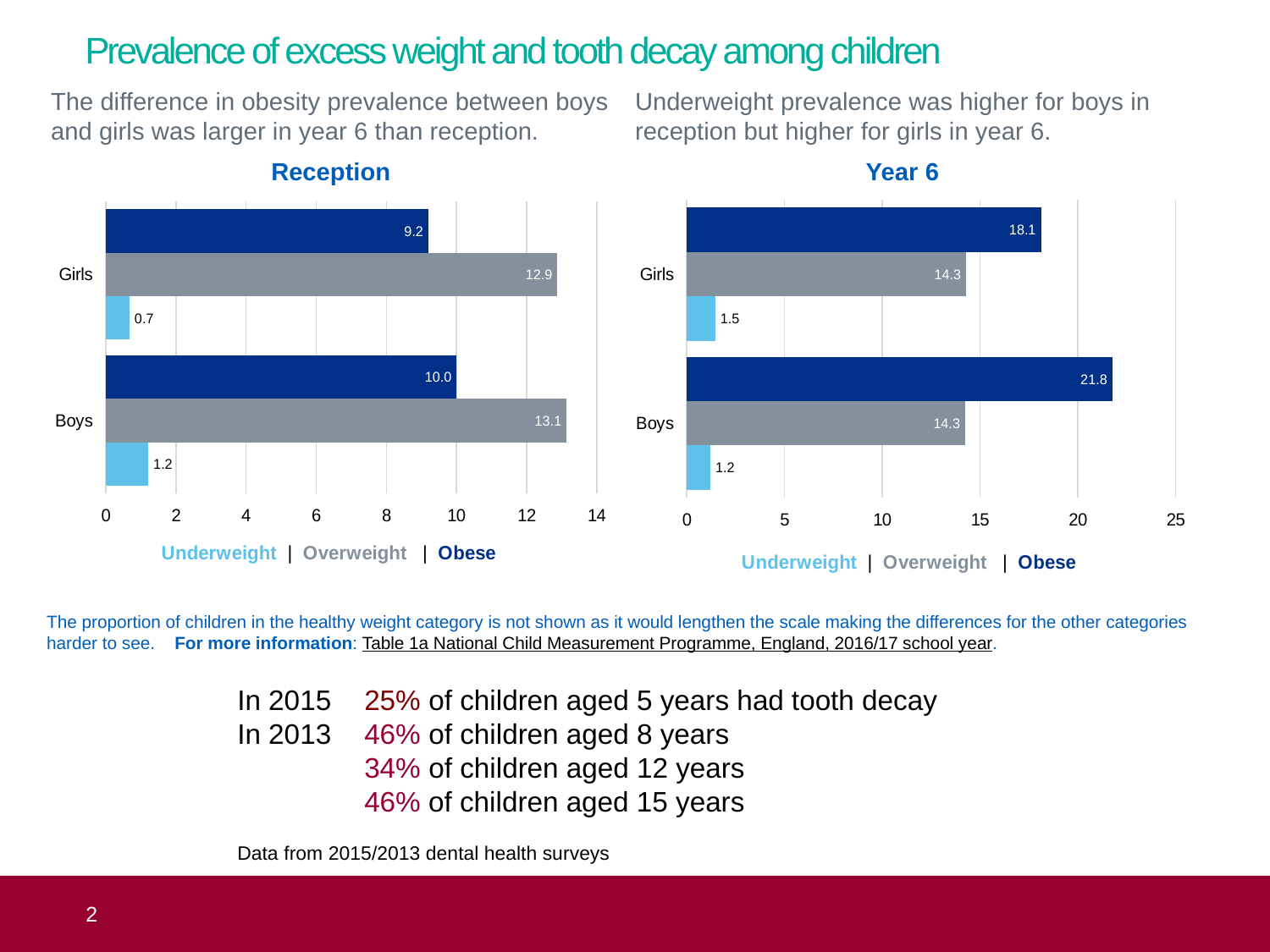

# Prevalence of excess weight and tooth decay among children
The difference in obesity prevalence between boys and girls was larger in year 6 than reception.
Reception

Underweight prevalence was higher for boys in reception but higher for girls in year 6.
Year 6

### Chart

| Category | Underweight | Overweight | Obese |
|---|---|---|---|
| Boys | 1.2186579274367 | 14.2507647412904 | 21.7615978428839 |
| Girls | 1.46676016727307 | 14.2898053743267 | 18.1180677683584 |

### Chart

| Category | Underweight | Overweight | Obese |
|---|---|---|---|
| Boys | 1.21896569966826 | 13.142858921136 | 10.0106429989606 |
| Girls | 0.6820963505735 | 12.8835371614273 | 9.19872346365995 |
The proportion of children in the healthy weight category is not shown as it would lengthen the scale making the differences for the other categories harder to see.    For more information: Table 1a National Child Measurement Programme, England, 2016/17 school year.
In 2015  	25% of children aged 5 years had tooth decay
In 2013	46% of children aged 8 years
	34% of children aged 12 years
	46% of children aged 15 years

Data from 2015/2013 dental health surveys

  2